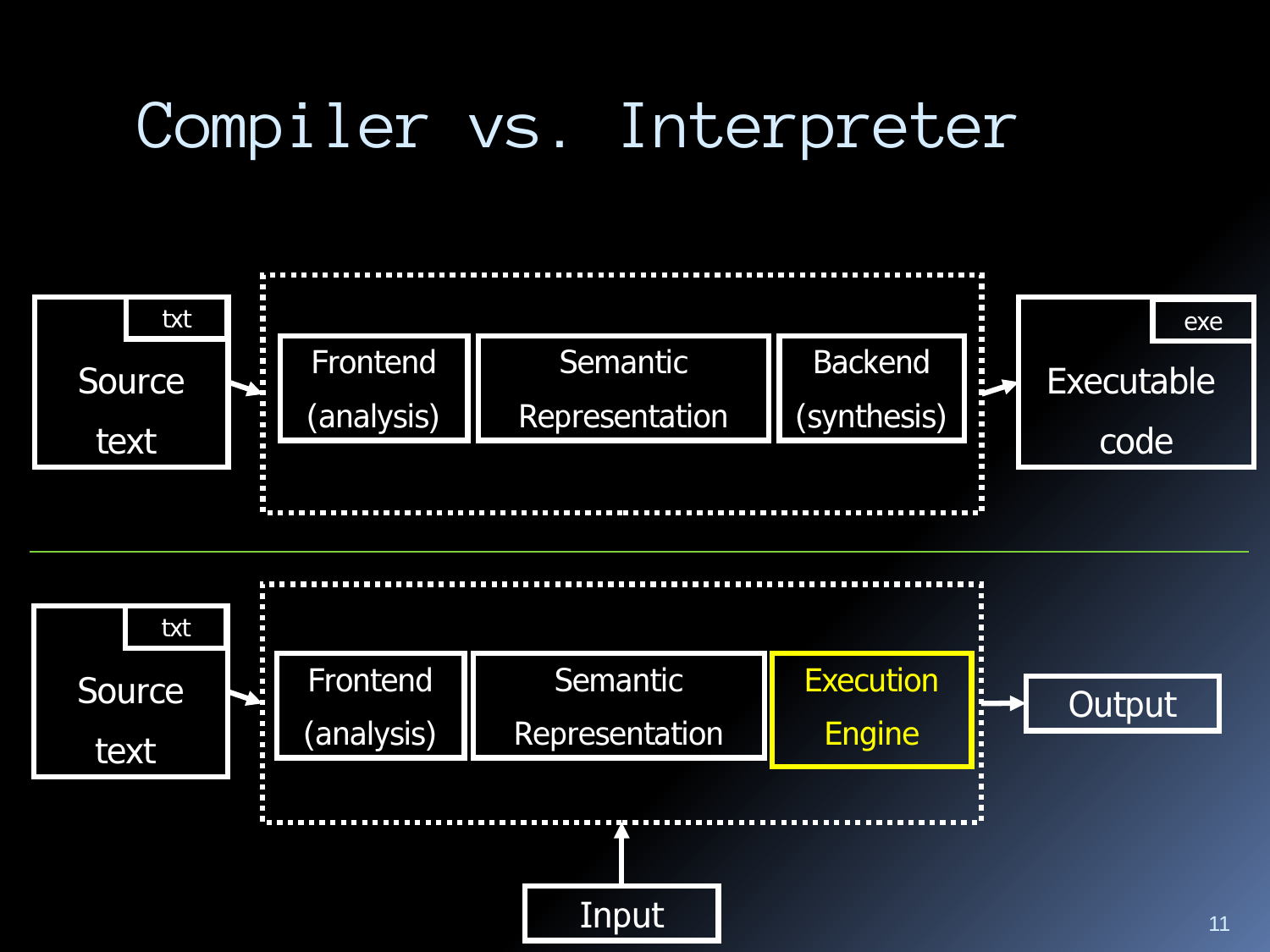

# Compiler vs. Interpreter

Source
text
txt

Executable
code
exe
Frontend
(analysis)
Semantic
Representation
Backend
(synthesis)

Source
text
txt
Frontend
(analysis)
Semantic
Representation
Execution
Engine
Output
Input
11